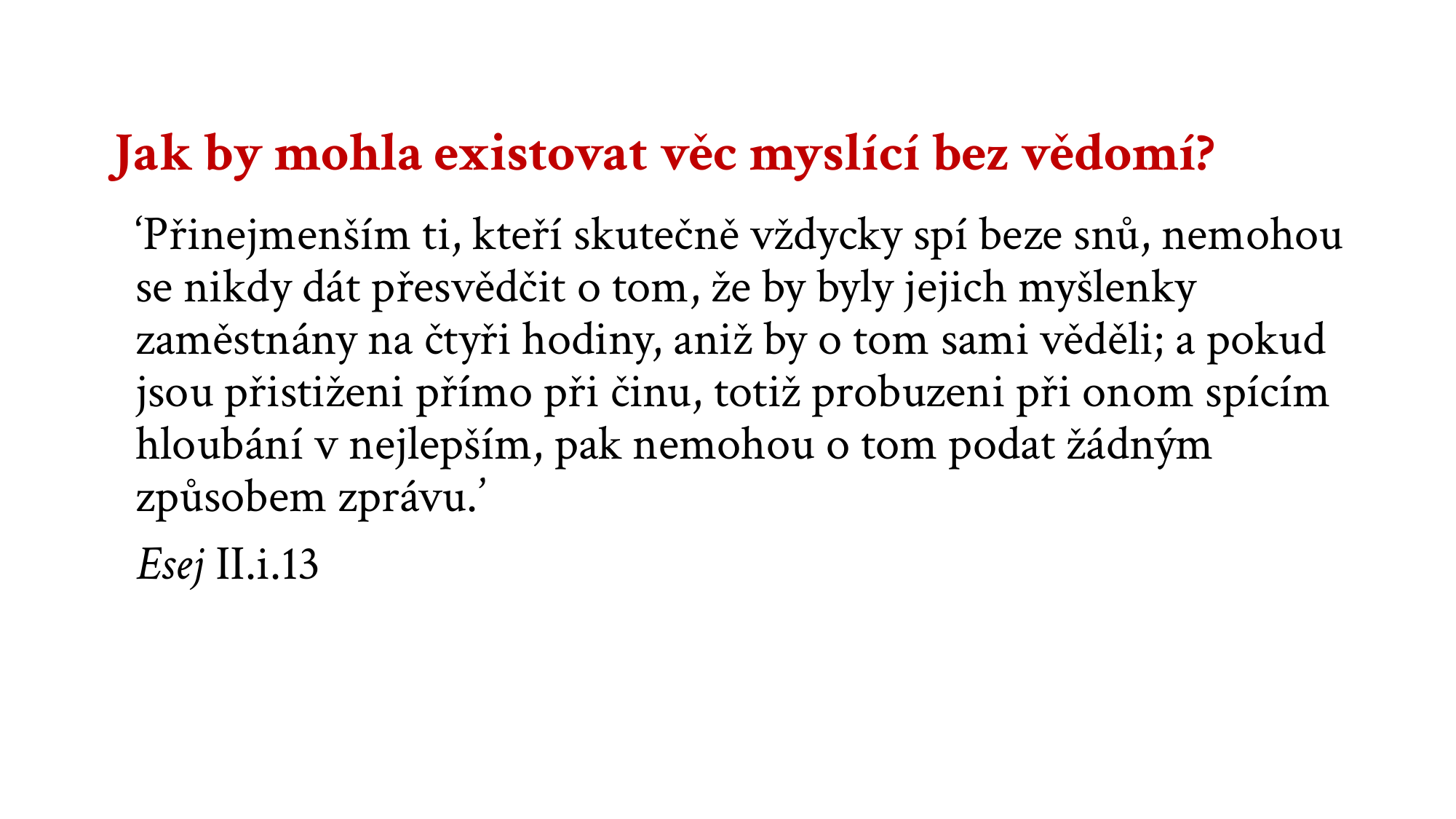

# Jak by mohla existovat věc myslící bez vědomí?
‘Přinejmenším ti, kteří skutečně vždycky spí beze snů, nemohou se nikdy dát přesvědčit o tom, že by byly jejich myšlenky zaměstnány na čtyři hodiny, aniž by o tom sami věděli; a pokud jsou přistiženi přímo při činu, totiž probuzeni při onom spícím hloubání v nejlepším, pak nemohou o tom podat žádným způsobem zprávu.’
Esej II.i.13